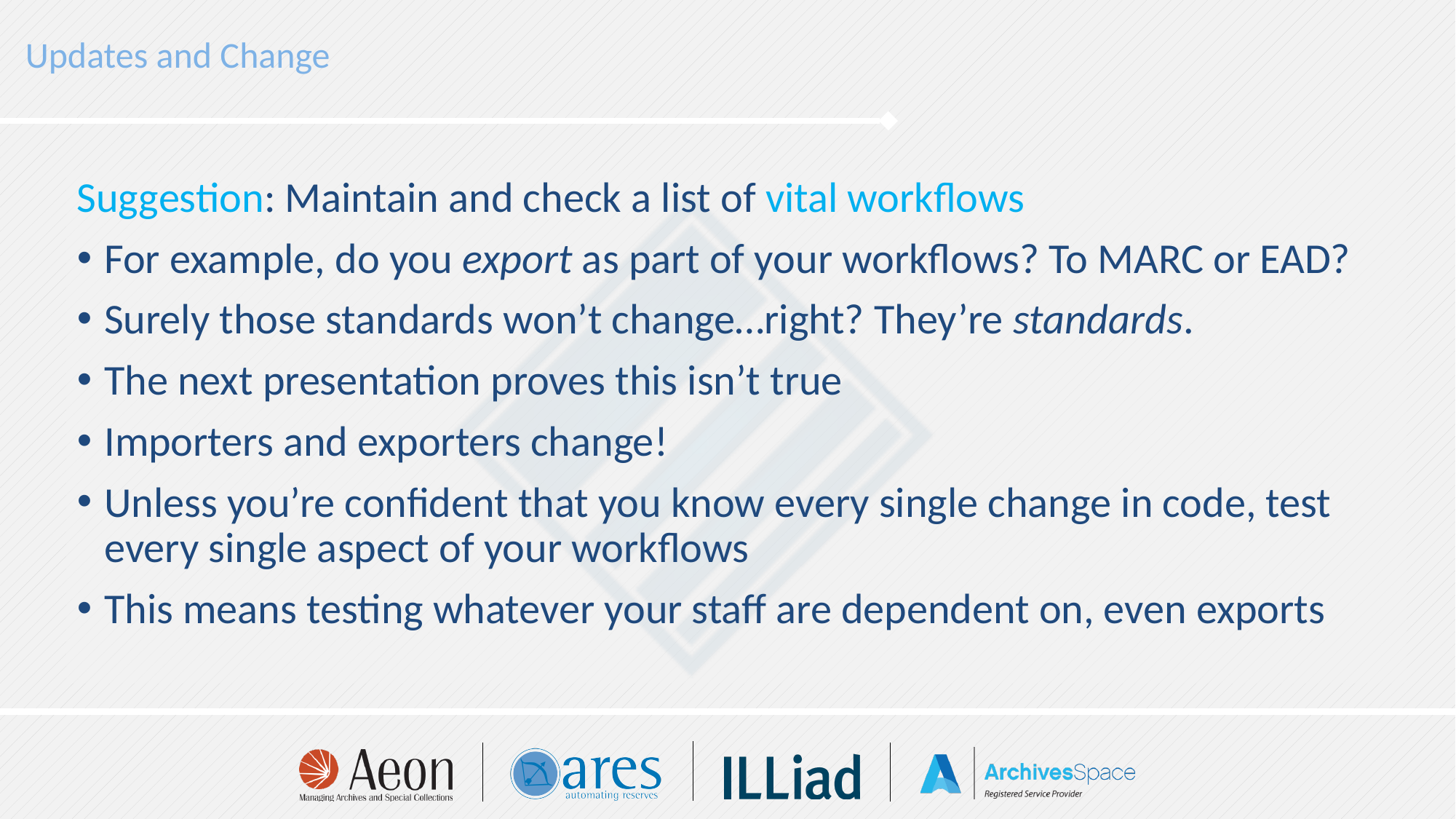

#
Updates and Change
Suggestion: Maintain and check a list of vital workflows
For example, do you export as part of your workflows? To MARC or EAD?
Surely those standards won’t change…right? They’re standards.
The next presentation proves this isn’t true
Importers and exporters change!
Unless you’re confident that you know every single change in code, test every single aspect of your workflows
This means testing whatever your staff are dependent on, even exports